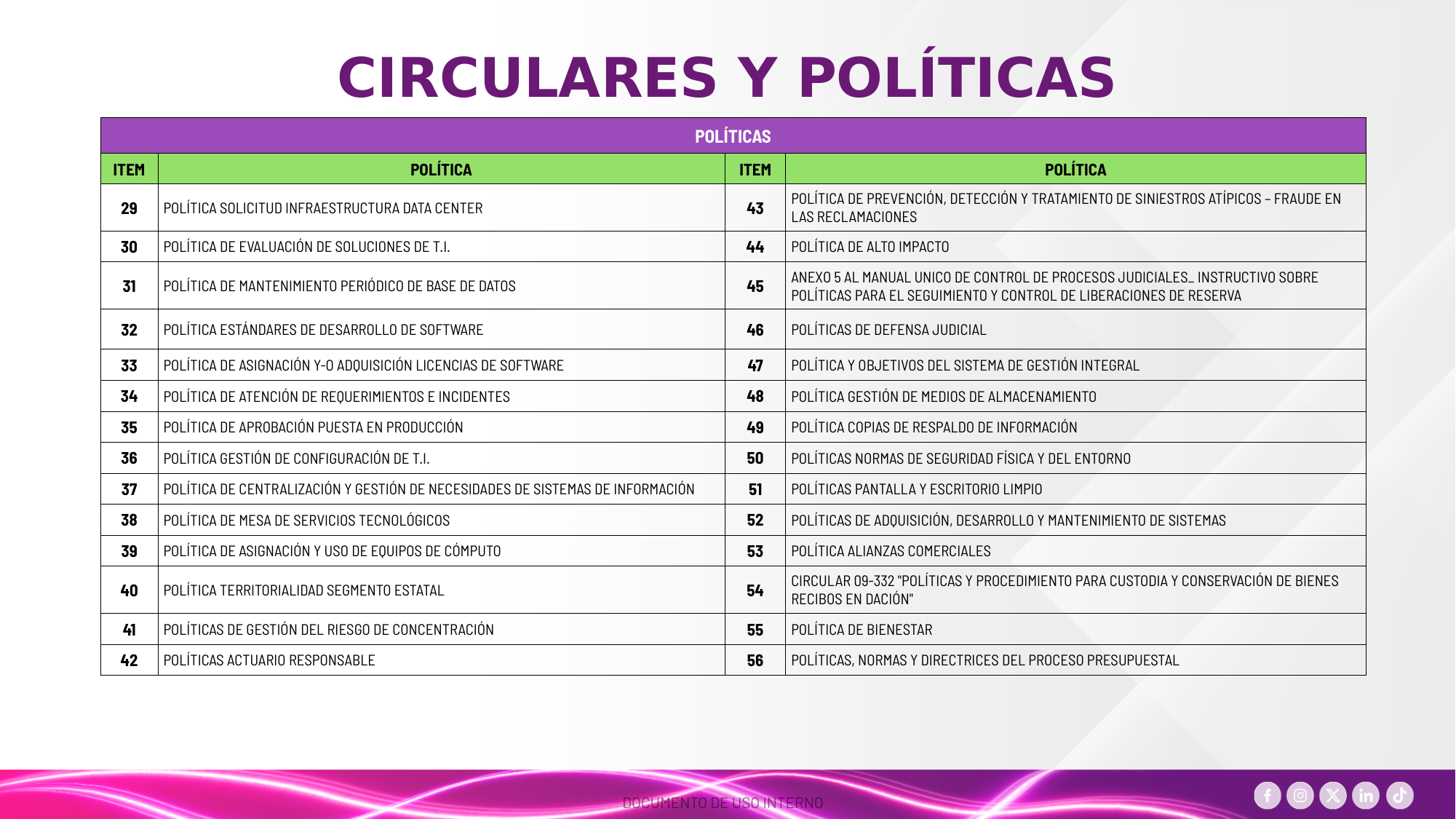

CIRCULARES Y POLÍTICAS
| POLÍTICAS |  |  |  |
| --- | --- | --- | --- |
| ITEM | POLÍTICA | ITEM | POLÍTICA |
| 29 | POLÍTICA SOLICITUD INFRAESTRUCTURA DATA CENTER | 43 | POLÍTICA DE PREVENCIÓN, DETECCIÓN Y TRATAMIENTO DE SINIESTROS ATÍPICOS – FRAUDE EN LAS RECLAMACIONES |
| 30 | POLÍTICA DE EVALUACIÓN DE SOLUCIONES DE T.I. | 44 | POLÍTICA DE ALTO IMPACTO |
| 31 | POLÍTICA DE MANTENIMIENTO PERIÓDICO DE BASE DE DATOS | 45 | ANEXO 5 AL MANUAL UNICO DE CONTROL DE PROCESOS JUDICIALES\_ INSTRUCTIVO SOBRE POLÍTICAS PARA EL SEGUIMIENTO Y CONTROL DE LIBERACIONES DE RESERVA |
| 32 | POLÍTICA ESTÁNDARES DE DESARROLLO DE SOFTWARE | 46 | POLÍTICAS DE DEFENSA JUDICIAL |
| 33 | POLÍTICA DE ASIGNACIÓN Y-O ADQUISICIÓN LICENCIAS DE SOFTWARE | 47 | POLÍTICA Y OBJETIVOS DEL SISTEMA DE GESTIÓN INTEGRAL |
| 34 | POLÍTICA DE ATENCIÓN DE REQUERIMIENTOS E INCIDENTES | 48 | POLÍTICA GESTIÓN DE MEDIOS DE ALMACENAMIENTO |
| 35 | POLÍTICA DE APROBACIÓN PUESTA EN PRODUCCIÓN | 49 | POLÍTICA COPIAS DE RESPALDO DE INFORMACIÓN |
| 36 | POLÍTICA GESTIÓN DE CONFIGURACIÓN DE T.I. | 50 | POLÍTICAS NORMAS DE SEGURIDAD FÍSICA Y DEL ENTORNO |
| 37 | POLÍTICA DE CENTRALIZACIÓN Y GESTIÓN DE NECESIDADES DE SISTEMAS DE INFORMACIÓN | 51 | POLÍTICAS PANTALLA Y ESCRITORIO LIMPIO |
| 38 | POLÍTICA DE MESA DE SERVICIOS TECNOLÓGICOS | 52 | POLÍTICAS DE ADQUISICIÓN, DESARROLLO Y MANTENIMIENTO DE SISTEMAS |
| 39 | POLÍTICA DE ASIGNACIÓN Y USO DE EQUIPOS DE CÓMPUTO | 53 | POLÍTICA ALIANZAS COMERCIALES |
| 40 | POLÍTICA TERRITORIALIDAD SEGMENTO ESTATAL | 54 | CIRCULAR 09-332 "POLÍTICAS Y PROCEDIMIENTO PARA CUSTODIA Y CONSERVACIÓN DE BIENES RECIBOS EN DACIÓN" |
| 41 | POLÍTICAS DE GESTIÓN DEL RIESGO DE CONCENTRACIÓN | 55 | POLÍTICA DE BIENESTAR |
| 42 | POLÍTICAS ACTUARIO RESPONSABLE | 56 | POLÍTICAS, NORMAS Y DIRECTRICES DEL PROCESO PRESUPUESTAL |